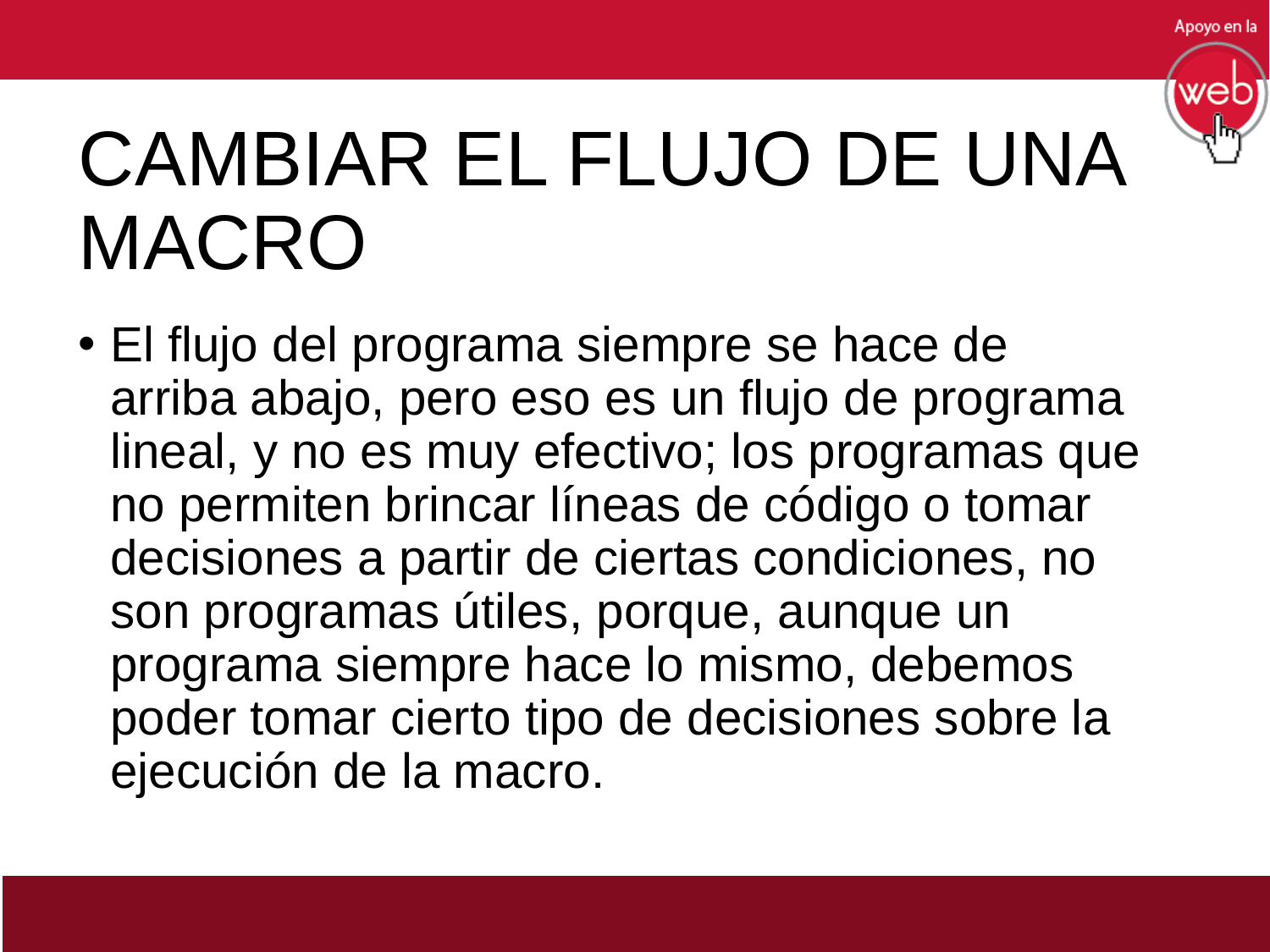

# CAMBIAR EL FLUJO DE UNA MACRO
El flujo del programa siempre se hace de arriba abajo, pero eso es un flujo de programa lineal, y no es muy efectivo; los programas que no permiten brincar líneas de código o tomar decisiones a partir de ciertas condiciones, no son programas útiles, porque, aunque un programa siempre hace lo mismo, debemos poder tomar cierto tipo de decisiones sobre la ejecución de la macro.